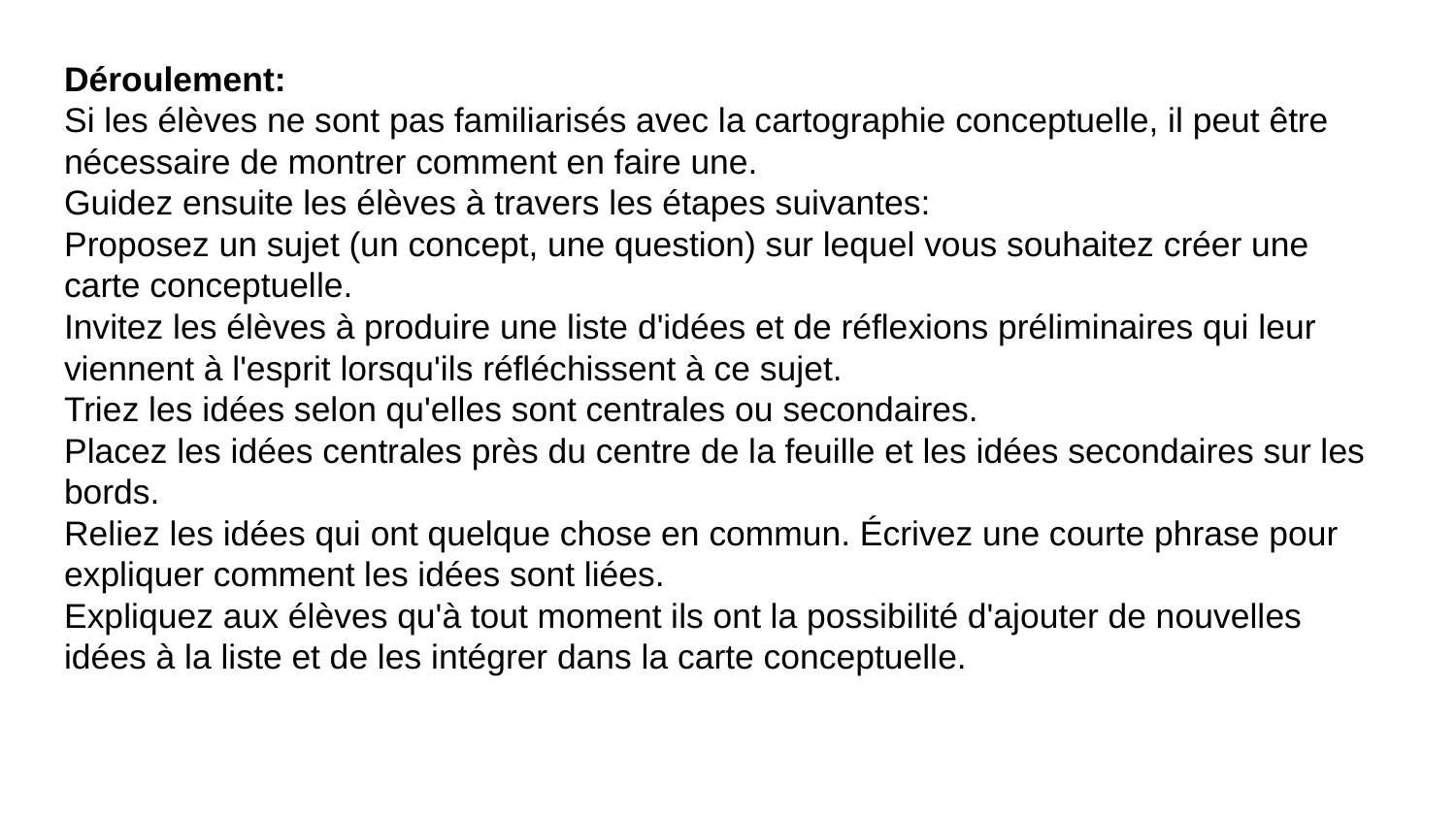

Déroulement:
Si les élèves ne sont pas familiarisés avec la cartographie conceptuelle, il peut être nécessaire de montrer comment en faire une.
Guidez ensuite les élèves à travers les étapes suivantes:
Proposez un sujet (un concept, une question) sur lequel vous souhaitez créer une carte conceptuelle.
Invitez les élèves à produire une liste d'idées et de réflexions préliminaires qui leur viennent à l'esprit lorsqu'ils réfléchissent à ce sujet.
Triez les idées selon qu'elles sont centrales ou secondaires.
Placez les idées centrales près du centre de la feuille et les idées secondaires sur les bords.
Reliez les idées qui ont quelque chose en commun. Écrivez une courte phrase pour expliquer comment les idées sont liées.
Expliquez aux élèves qu'à tout moment ils ont la possibilité d'ajouter de nouvelles idées à la liste et de les intégrer dans la carte conceptuelle.